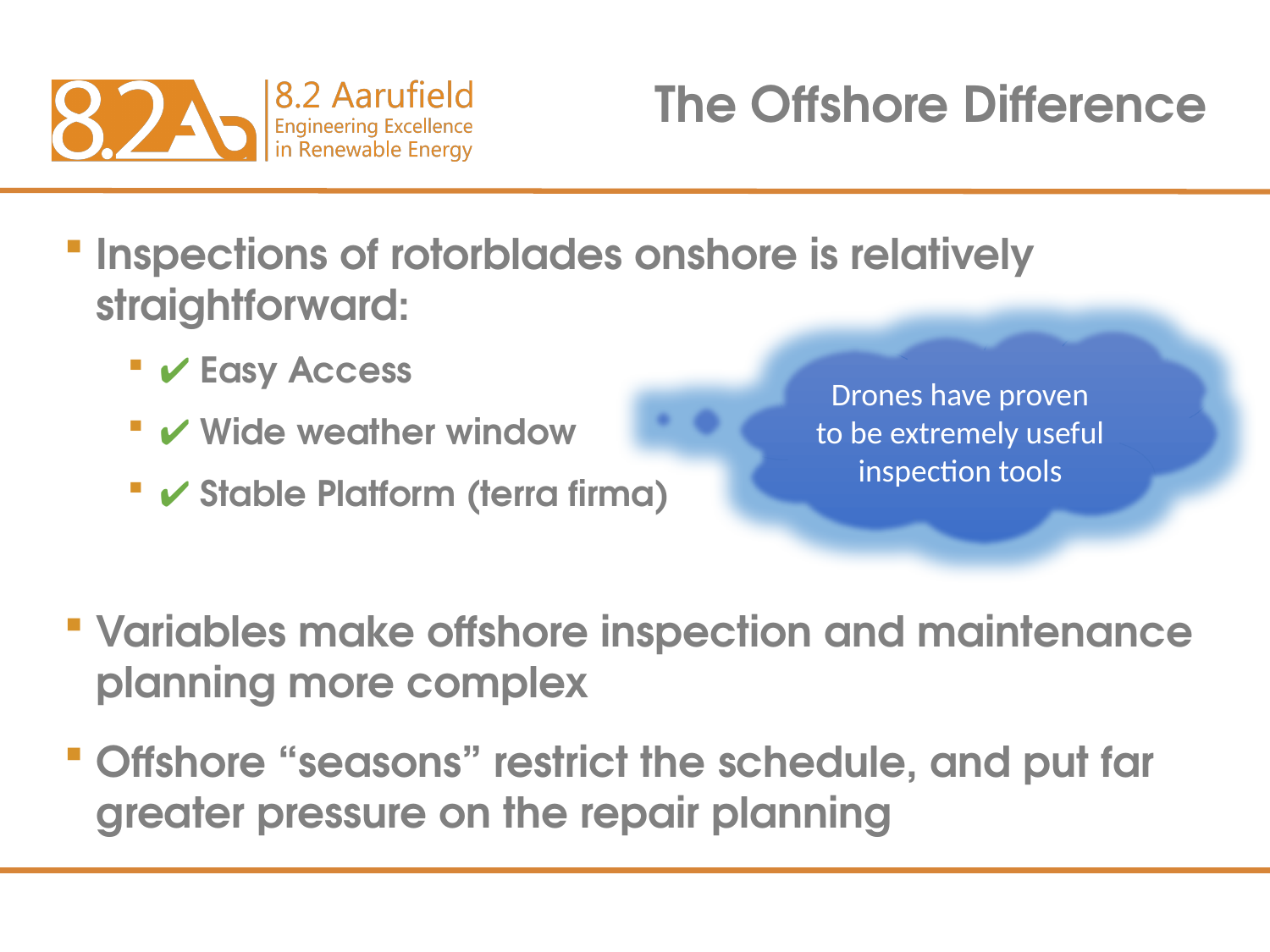

# The Offshore Difference
Inspections of rotorblades onshore is relatively straightforward:
✔ Easy Access
✔ Wide weather window
✔ Stable Platform (terra firma)

Variables make offshore inspection and maintenance planning more complex
Offshore “seasons” restrict the schedule, and put far greater pressure on the repair planning

Drones have proven to be extremely useful inspection tools